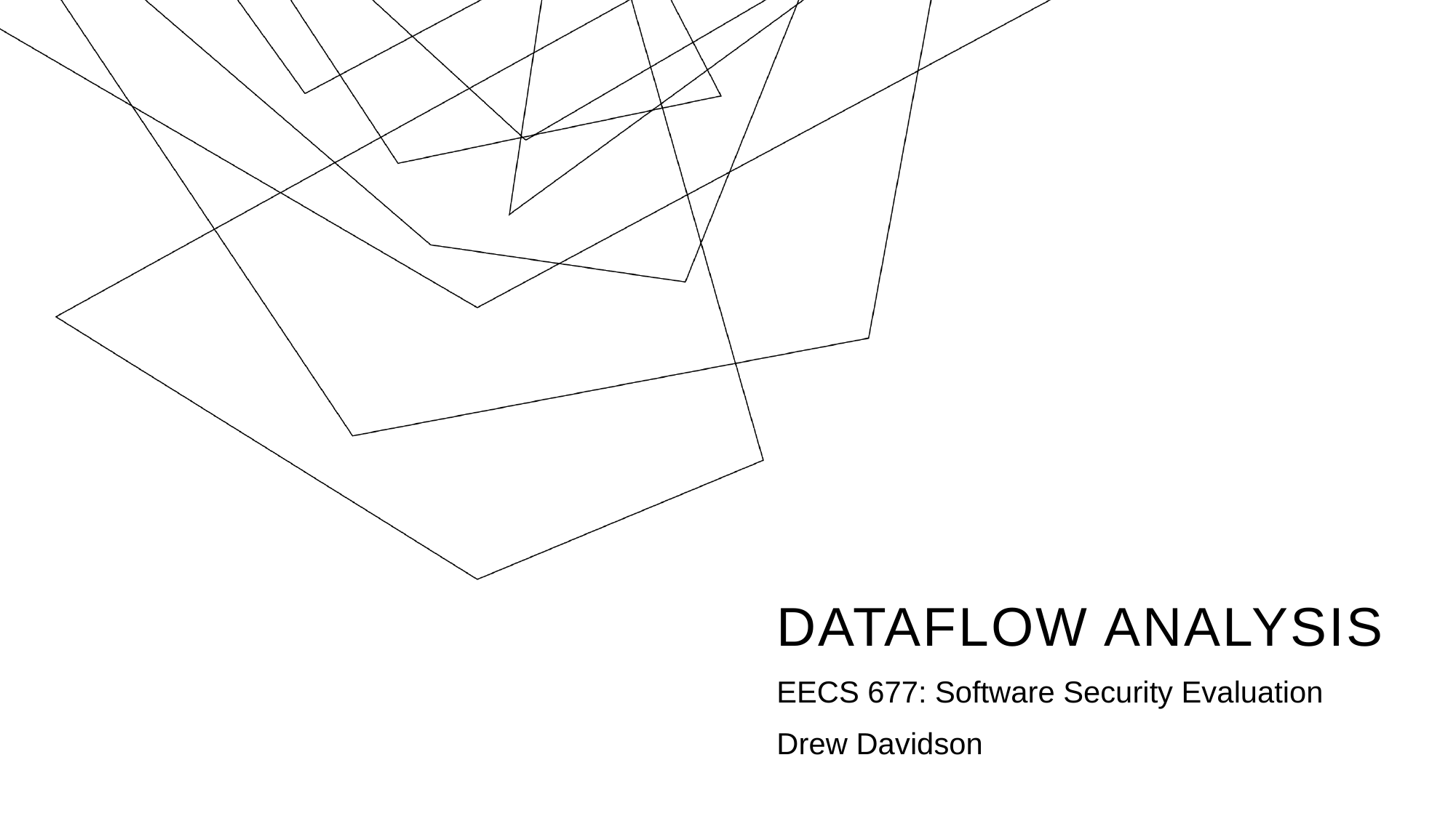

# Dataflow Analysis
EECS 677: Software Security Evaluation
Drew Davidson